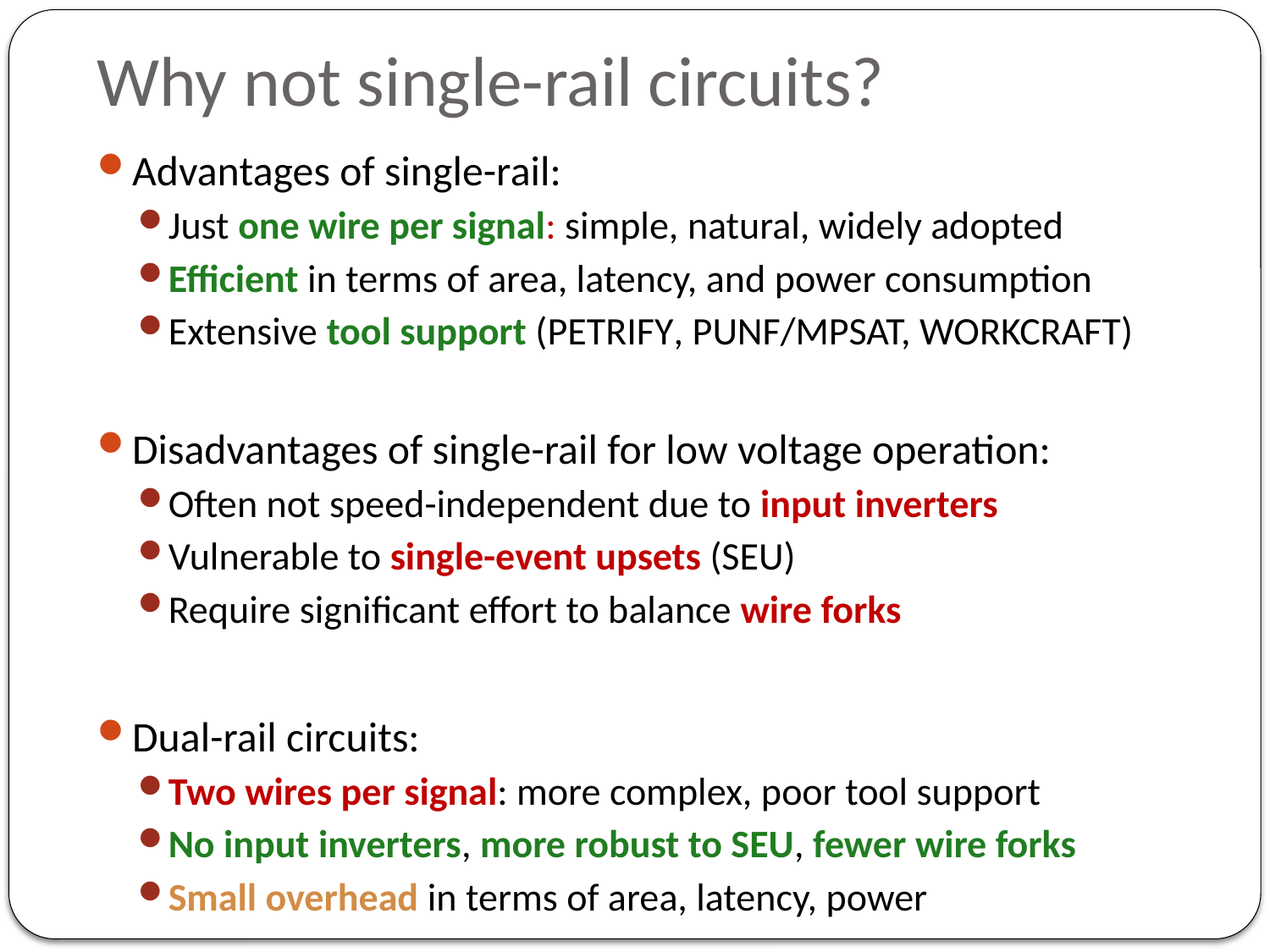

# Why not single-rail circuits?
Advantages of single-rail:
Just one wire per signal: simple, natural, widely adopted
Efficient in terms of area, latency, and power consumption
Extensive tool support (Petrify, Punf/Mpsat, Workcraft)

Disadvantages of single-rail for low voltage operation:
Often not speed-independent due to input inverters
Vulnerable to single-event upsets (SEU)
Require significant effort to balance wire forks

Dual-rail circuits:
Two wires per signal: more complex, poor tool support
No input inverters, more robust to SEU, fewer wire forks
Small overhead in terms of area, latency, power